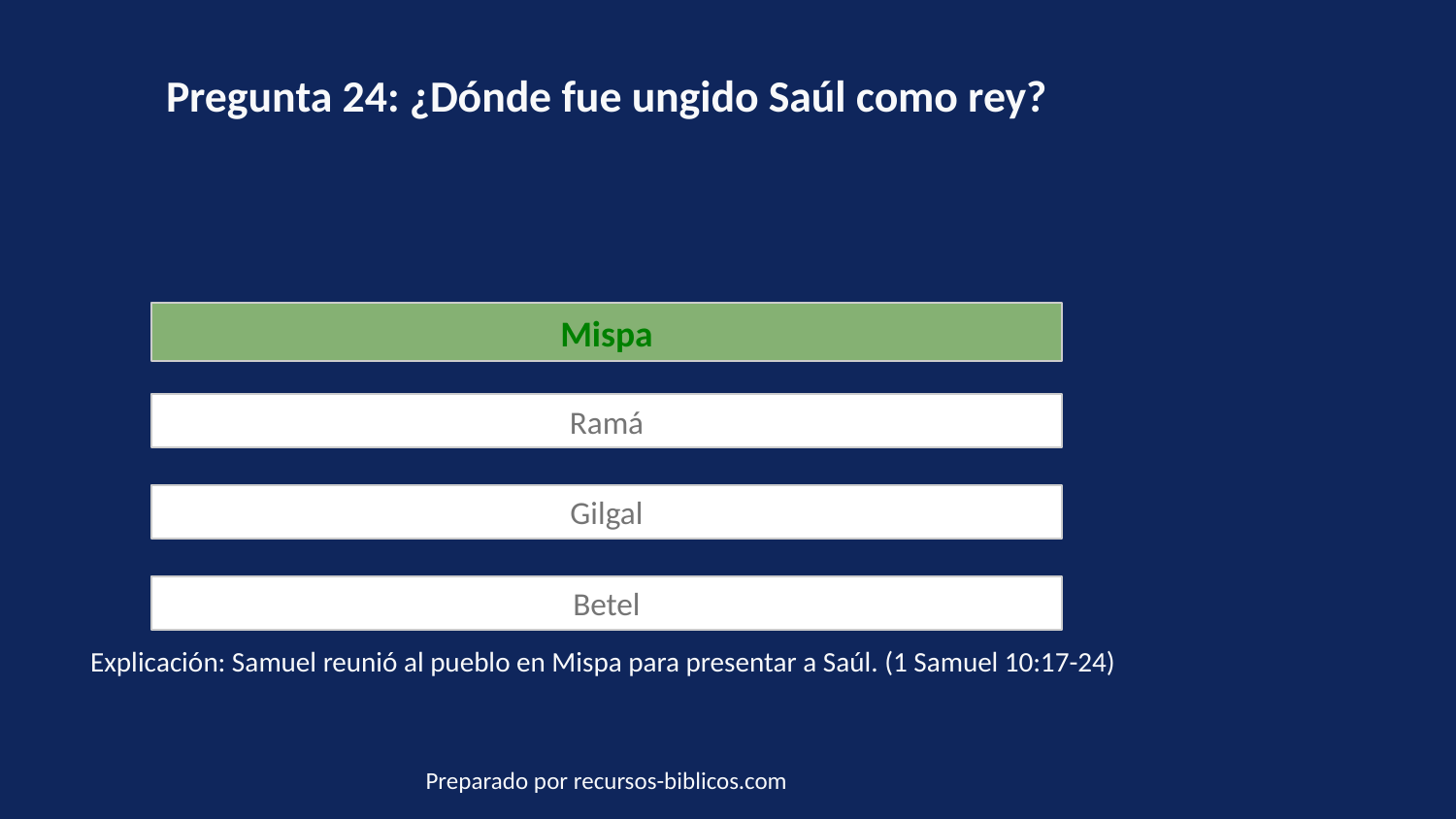

Pregunta 24: ¿Dónde fue ungido Saúl como rey?
Mispa
Ramá
Gilgal
Betel
Explicación: Samuel reunió al pueblo en Mispa para presentar a Saúl. (1 Samuel 10:17-24)
Preparado por recursos-biblicos.com